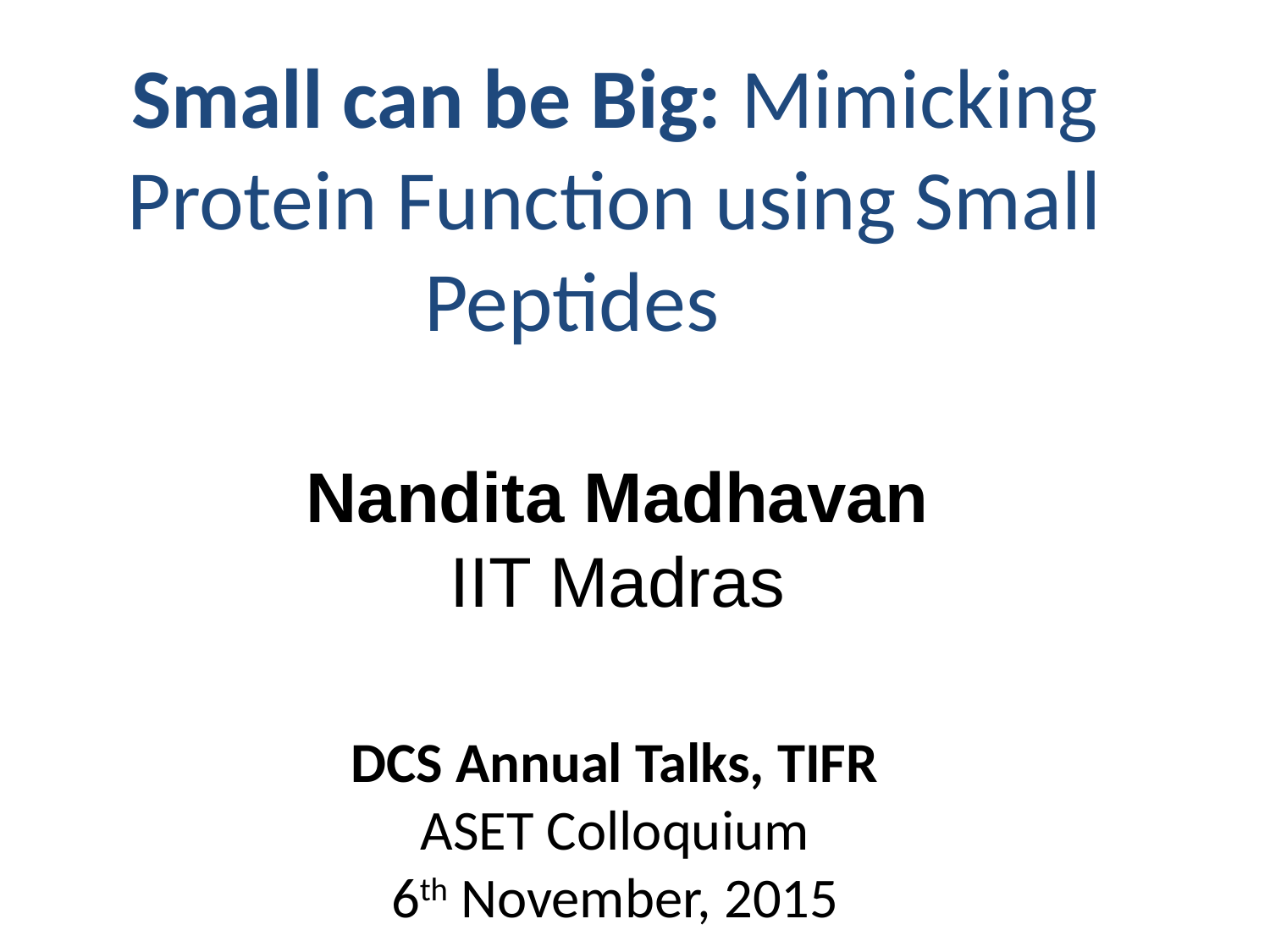

# Small can be Big: Mimicking Protein Function using Small Peptides
Nandita Madhavan
IIT Madras

DCS Annual Talks, TIFR
ASET Colloquium
6th November, 2015